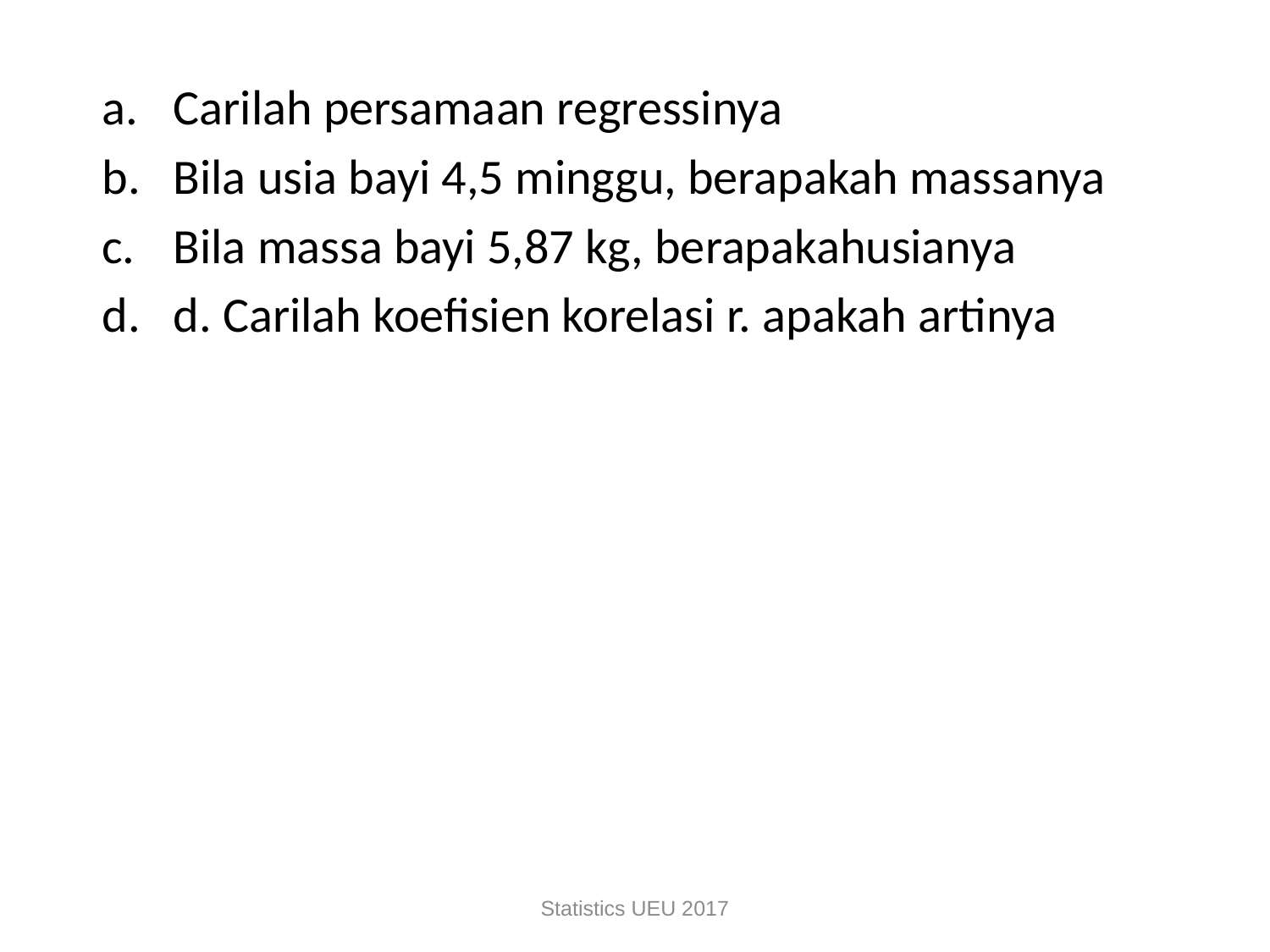

Carilah persamaan regressinya
Bila usia bayi 4,5 minggu, berapakah massanya
Bila massa bayi 5,87 kg, berapakahusianya
d. Carilah koefisien korelasi r. apakah artinya

Statistics UEU 2017